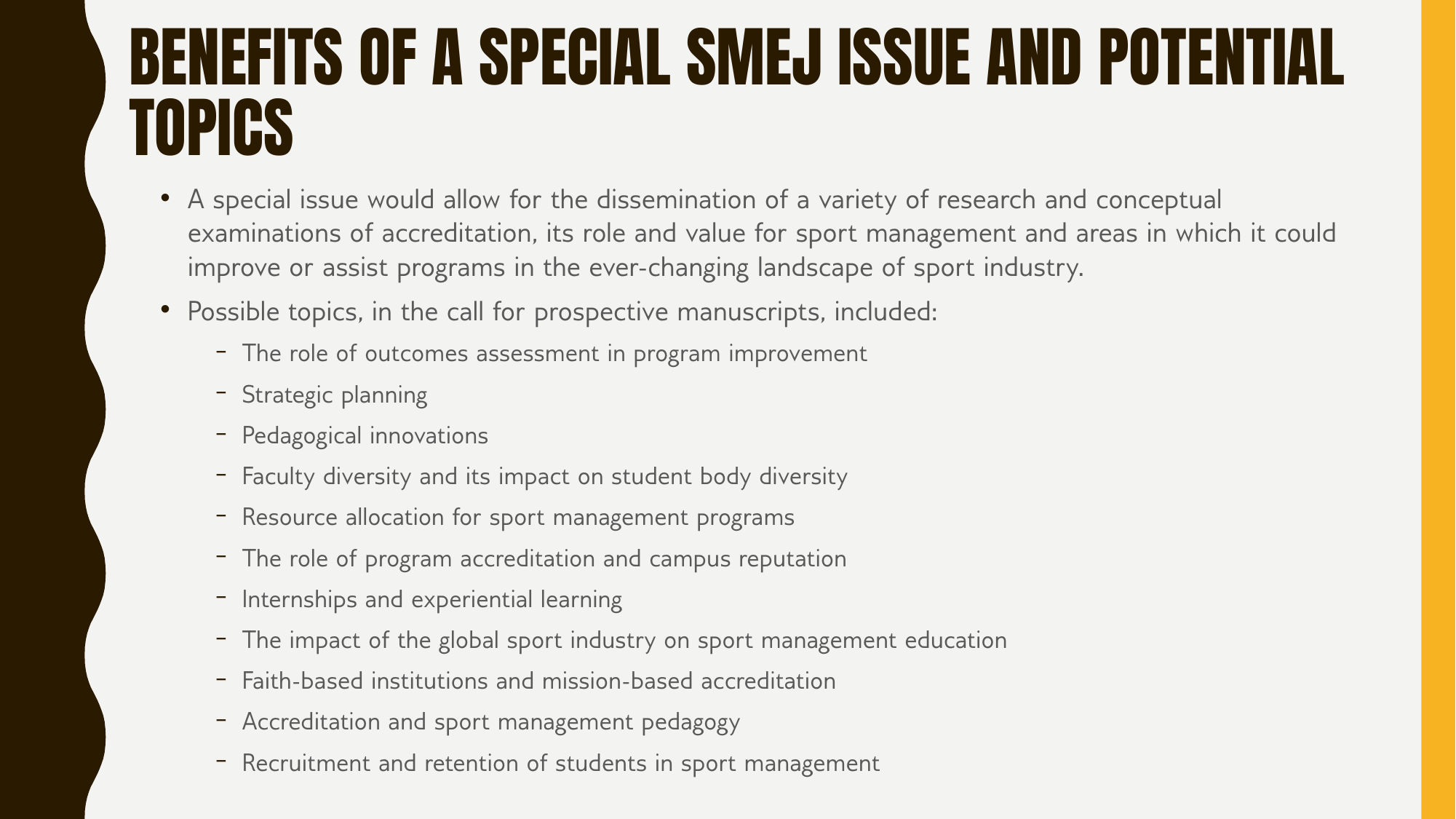

# BENEFITS OF A SPECIAL SMEJ ISSUE AND POTENTIAL TOPICS
A special issue would allow for the dissemination of a variety of research and conceptual examinations of accreditation, its role and value for sport management and areas in which it could improve or assist programs in the ever-changing landscape of sport industry.
Possible topics, in the call for prospective manuscripts, included:
The role of outcomes assessment in program improvement
Strategic planning
Pedagogical innovations
Faculty diversity and its impact on student body diversity
Resource allocation for sport management programs
The role of program accreditation and campus reputation
Internships and experiential learning
The impact of the global sport industry on sport management education
Faith-based institutions and mission-based accreditation
Accreditation and sport management pedagogy
Recruitment and retention of students in sport management